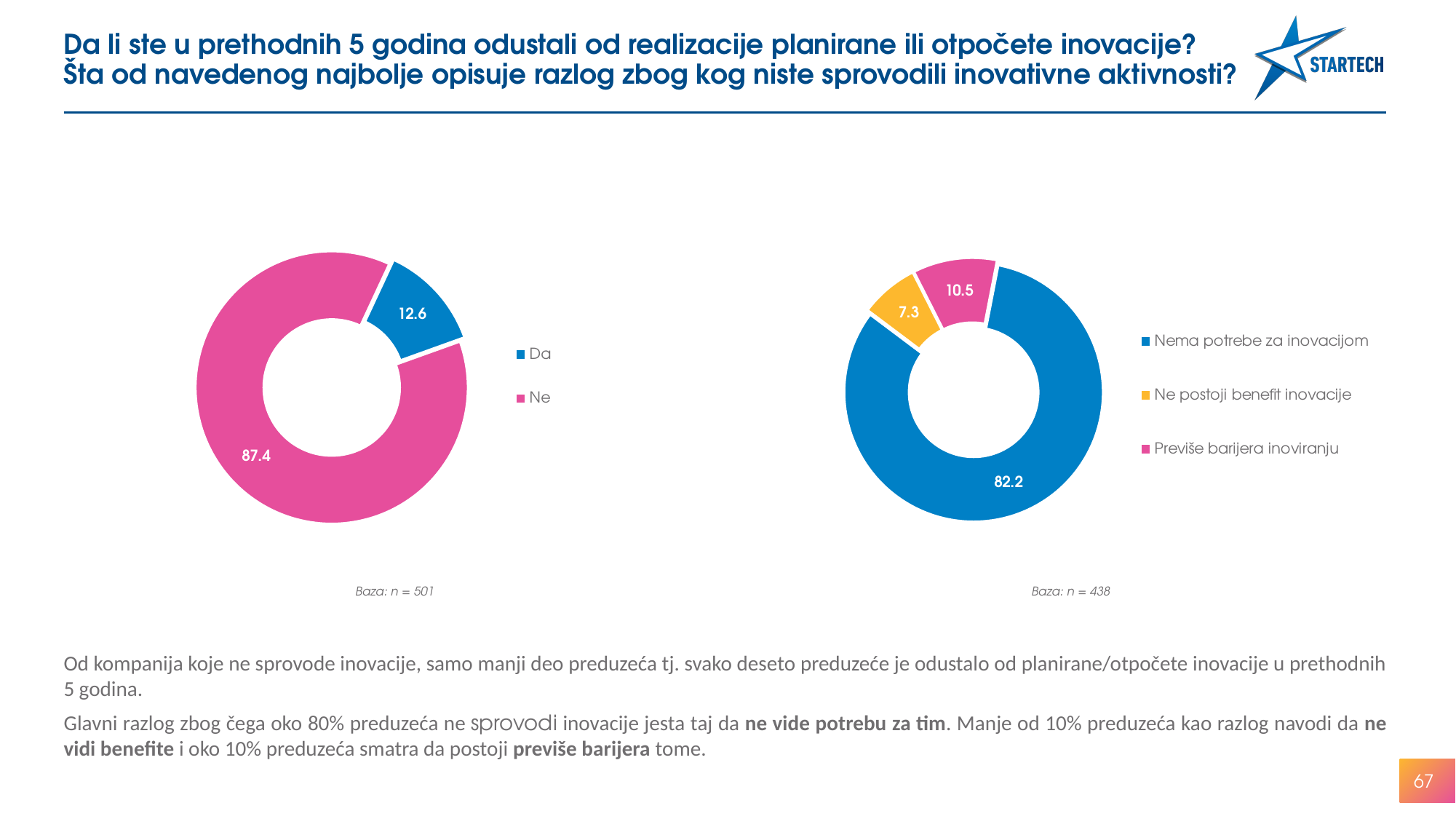

Da li ste u prethodnih 5 godina odustali od realizacije planirane ili otpočete inovacije?
Šta od navedenog najbolje opisuje razlog zbog kog niste sprovodili inovativne aktivnosti?

### Chart

| Category | Column1 |
|---|---|
| Da | 12.57485029940121 |
| Ne | 87.42514970059881 |

### Chart

| Category | Column1 |
|---|---|
| Nema potrebe za inovacijom | 82.1917808219178 |
| Ne postoji benefit inovacije | 7.305936073059353 |
| Previše barijera inoviranju  | 10.50228310502283 |
Baza: n = 501
Baza: n = 438
Od kompanija koje ne sprovode inovacije, samo manji deo preduzeća tj. svako deseto preduzeće je odustalo od planirane/otpočete inovacije u prethodnih 5 godina.
Glavni razlog zbog čega oko 80% preduzeća ne sprovodi inovacije jesta taj da ne vide potrebu za tim. Manje od 10% preduzeća kao razlog navodi da ne vidi benefite i oko 10% preduzeća smatra da postoji previše barijera tome.
67